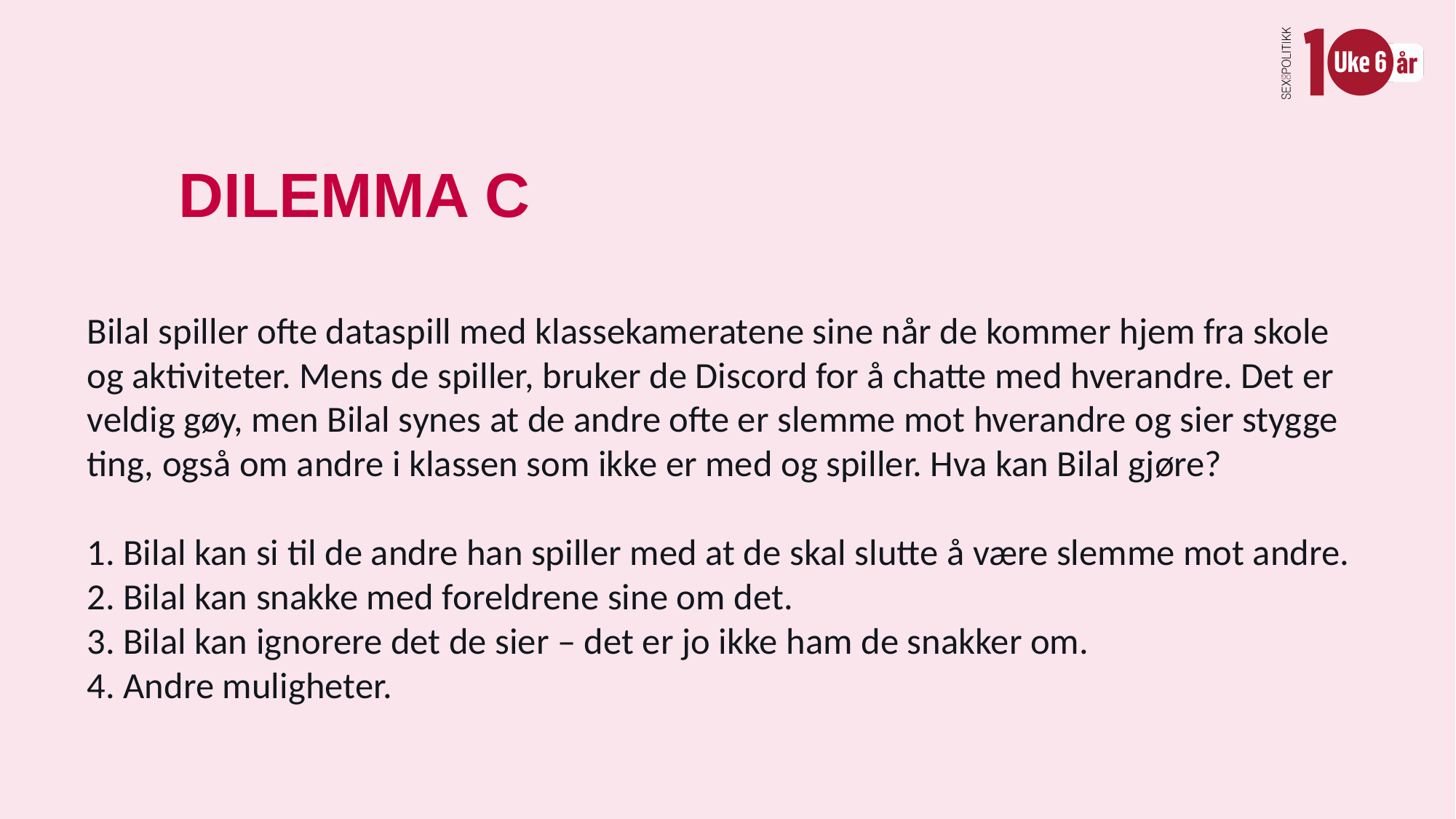

# DILEMMA C Bilal spiller ofte dataspill med klassekameratene sine når de kommer hjem fra skole og aktiviteter. Mens de spiller, bruker de Discord for å chatte med hverandre. Det er veldig gøy, men Bilal synes at de andre ofte er slemme mot hverandre og sier stygge ting, også om andre i klassen som ikke er med og spiller. Hva kan Bilal gjøre?  1. Bilal kan si til de andre han spiller med at de skal slutte å være slemme mot andre. 2. Bilal kan snakke med foreldrene sine om det. 3. Bilal kan ignorere det de sier – det er jo ikke ham de snakker om. 4. Andre muligheter.